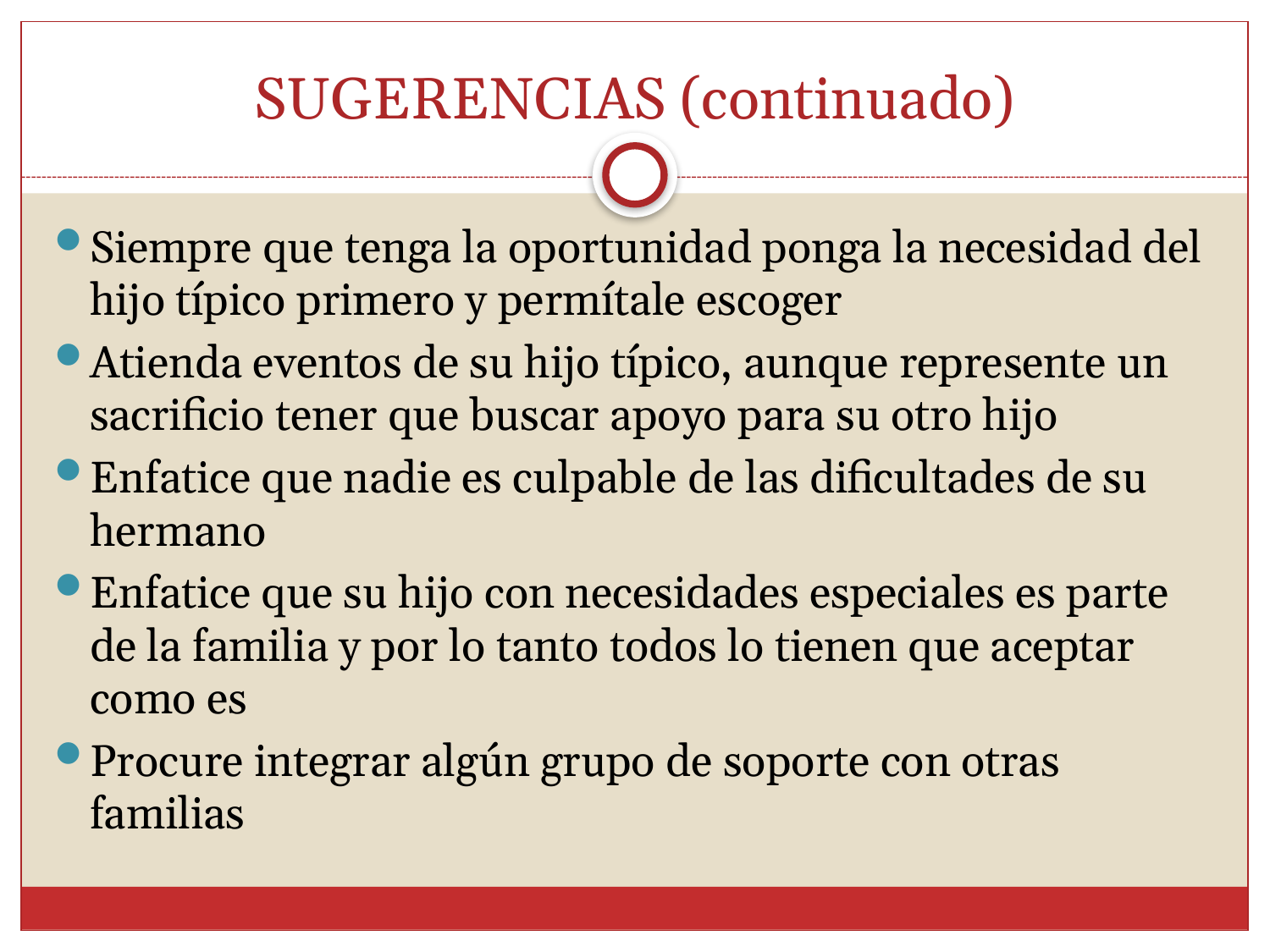

# SUGERENCIAS (continuado)
Siempre que tenga la oportunidad ponga la necesidad del hijo típico primero y permítale escoger
Atienda eventos de su hijo típico, aunque represente un sacrificio tener que buscar apoyo para su otro hijo
Enfatice que nadie es culpable de las dificultades de su hermano
Enfatice que su hijo con necesidades especiales es parte de la familia y por lo tanto todos lo tienen que aceptar como es
Procure integrar algún grupo de soporte con otras familias